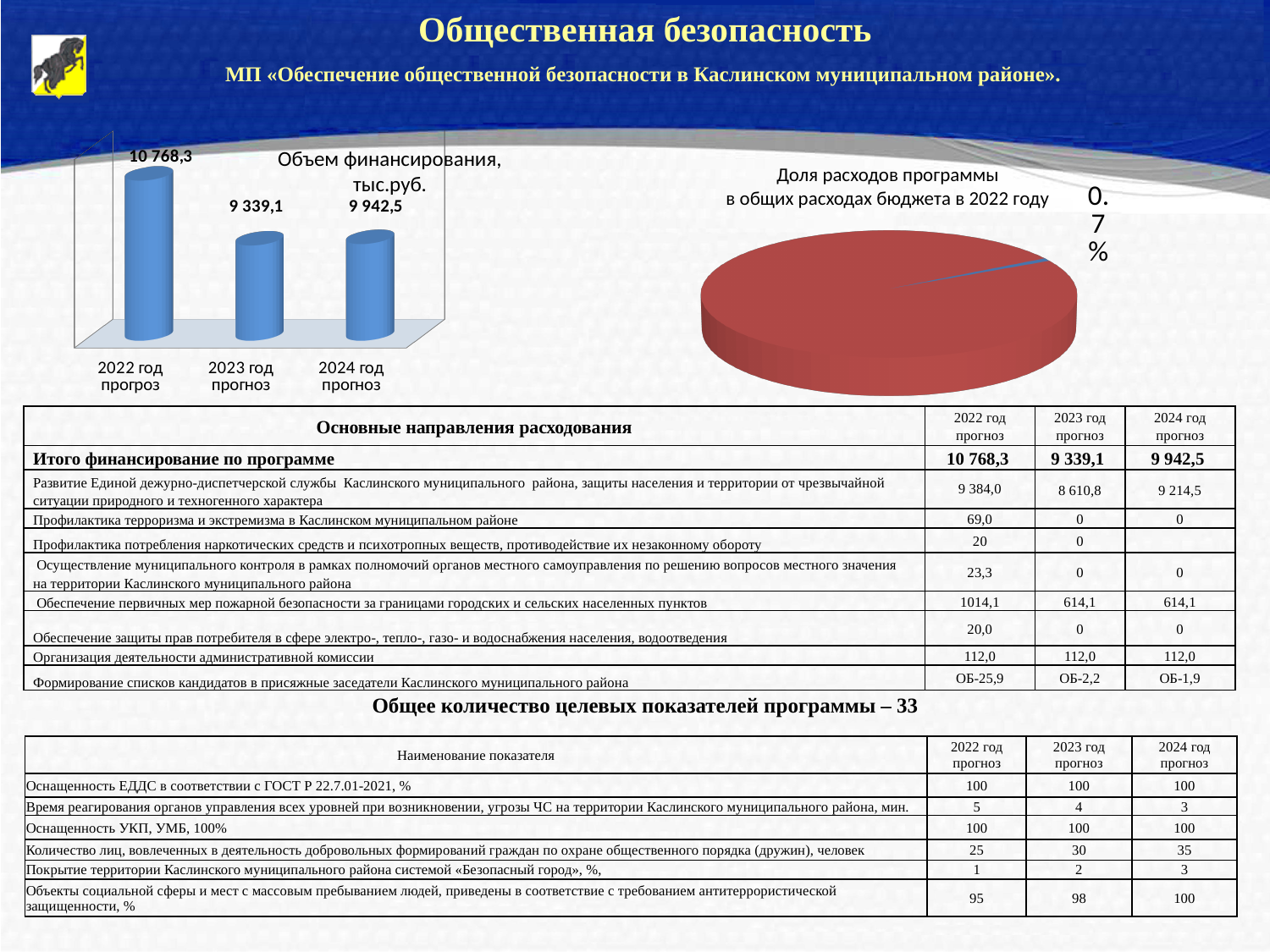

Общественная безопасность
МП «Обеспечение общественной безопасности в Каслинском муниципальном районе».

[unsupported chart]

Объем финансирования, тыс.руб.
Доля расходов программы
в общих расходах бюджета в 2022 году

[unsupported chart]

| Основные направления расходования | 2022 год прогноз | 2023 год прогноз | 2024 год прогноз |
| --- | --- | --- | --- |
| Итого финансирование по программе | 10 768,3 | 9 339,1 | 9 942,5 |
| Развитие Единой дежурно-диспетчерской службы Каслинского муниципального района, защиты населения и территории от чрезвычайной ситуации природного и техногенного характера | 9 384,0 | 8 610,8 | 9 214,5 |
| Профилактика терроризма и экстремизма в Каслинском муниципальном районе | 69,0 | 0 | 0 |
| Профилактика потребления наркотических средств и психотропных веществ, противодействие их незаконному обороту | 20 | 0 |  |
| Осуществление муниципального контроля в рамках полномочий органов местного самоуправления по решению вопросов местного значения на территории Каслинского муниципального района | 23,3 | 0 | 0 |
| Обеспечение первичных мер пожарной безопасности за границами городских и сельских населенных пунктов | 1014,1 | 614,1 | 614,1 |
| Обеспечение защиты прав потребителя в сфере электро-, тепло-, газо- и водоснабжения населения, водоотведения | 20,0 | 0 | 0 |
| Организация деятельности административной комиссии | 112,0 | 112,0 | 112,0 |
| Формирование списков кандидатов в присяжные заседатели Каслинского муниципального района | ОБ-25,9 | ОБ-2,2 | ОБ-1,9 |
Общее количество целевых показателей программы – 33

| Наименование показателя | 2022 год прогноз | 2023 год прогноз | 2024 год прогноз |
| --- | --- | --- | --- |
| Оснащенность ЕДДС в соответствии с ГОСТ Р 22.7.01-2021, % | 100 | 100 | 100 |
| Время реагирования органов управления всех уровней при возникновении, угрозы ЧС на территории Каслинского муниципального района, мин. | 5 | 4 | 3 |
| Оснащенность УКП, УМБ, 100% | 100 | 100 | 100 |
| Количество лиц, вовлеченных в деятельность добровольных формирований граждан по охране общественного порядка (дружин), человек | 25 | 30 | 35 |
| Покрытие территории Каслинского муниципального района системой «Безопасный город», %, | 1 | 2 | 3 |
| Объекты социальной сферы и мест с массовым пребыванием людей, приведены в соответствие с требованием антитеррористической защищенности, % | 95 | 98 | 100 |